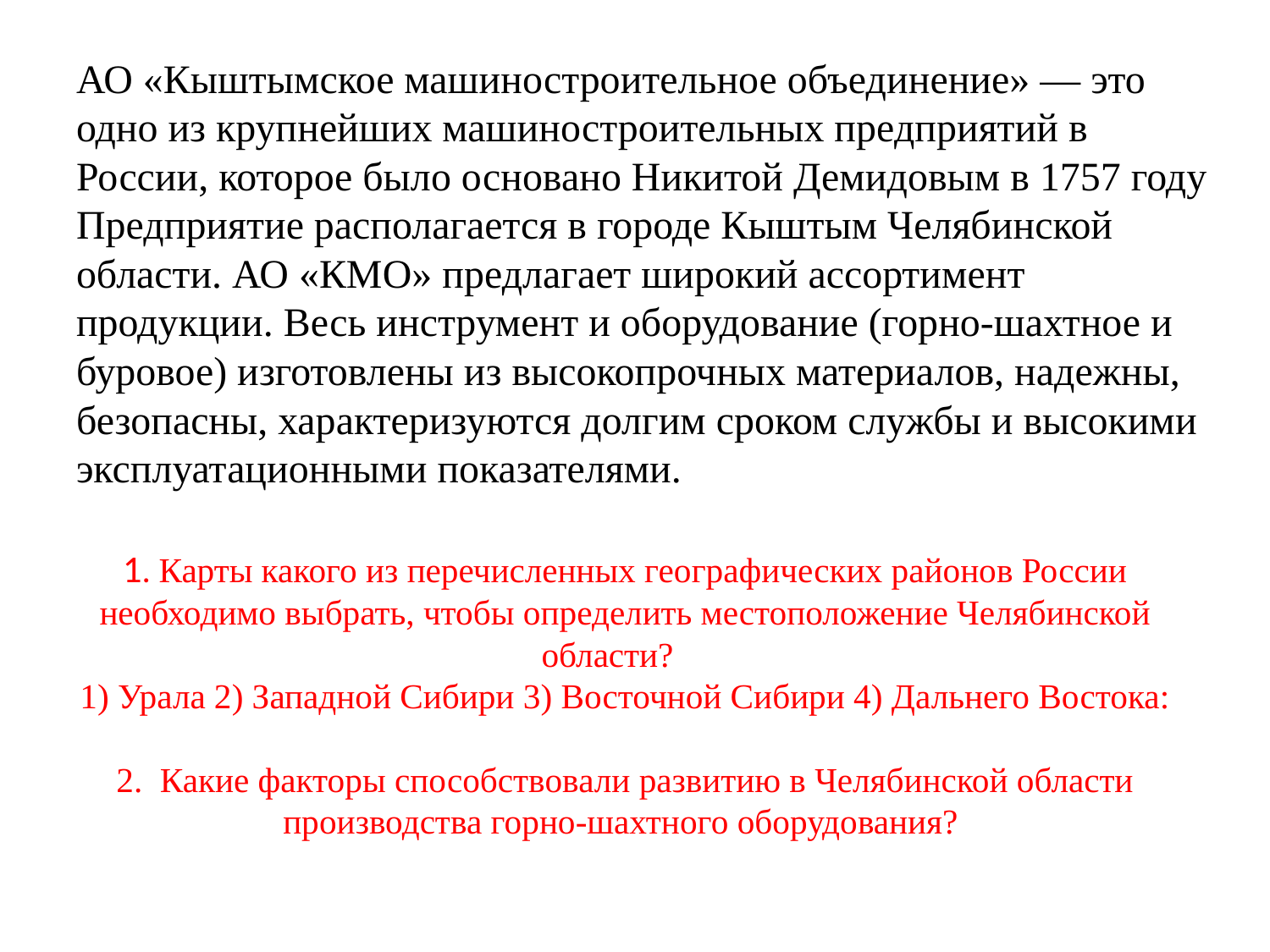

АО «Кыштымское машиностроительное объединение» — это одно из крупнейших машиностроительных предприятий в России, которое было основано Никитой Демидовым в 1757 году  Предприятие располагается в городе Кыштым Челябинской области. АО «КМО» предлагает широкий ассортимент продукции. Весь инструмент и оборудование (горно-шахтное и буровое) изготовлены из высокопрочных материалов, надежны, безопасны, характеризуются долгим сроком службы и высокими эксплуатационными показателями.

# 1. Карты какого из перечисленных географических районов России необходимо выбрать, чтобы определить местоположение Челябинской области? 1) Урала 2) Западной Сибири 3) Восточной Сибири 4) Дальнего Востока:   2.  Какие факторы способствовали развитию в Челябинской области производства горно-шахтного оборудования?